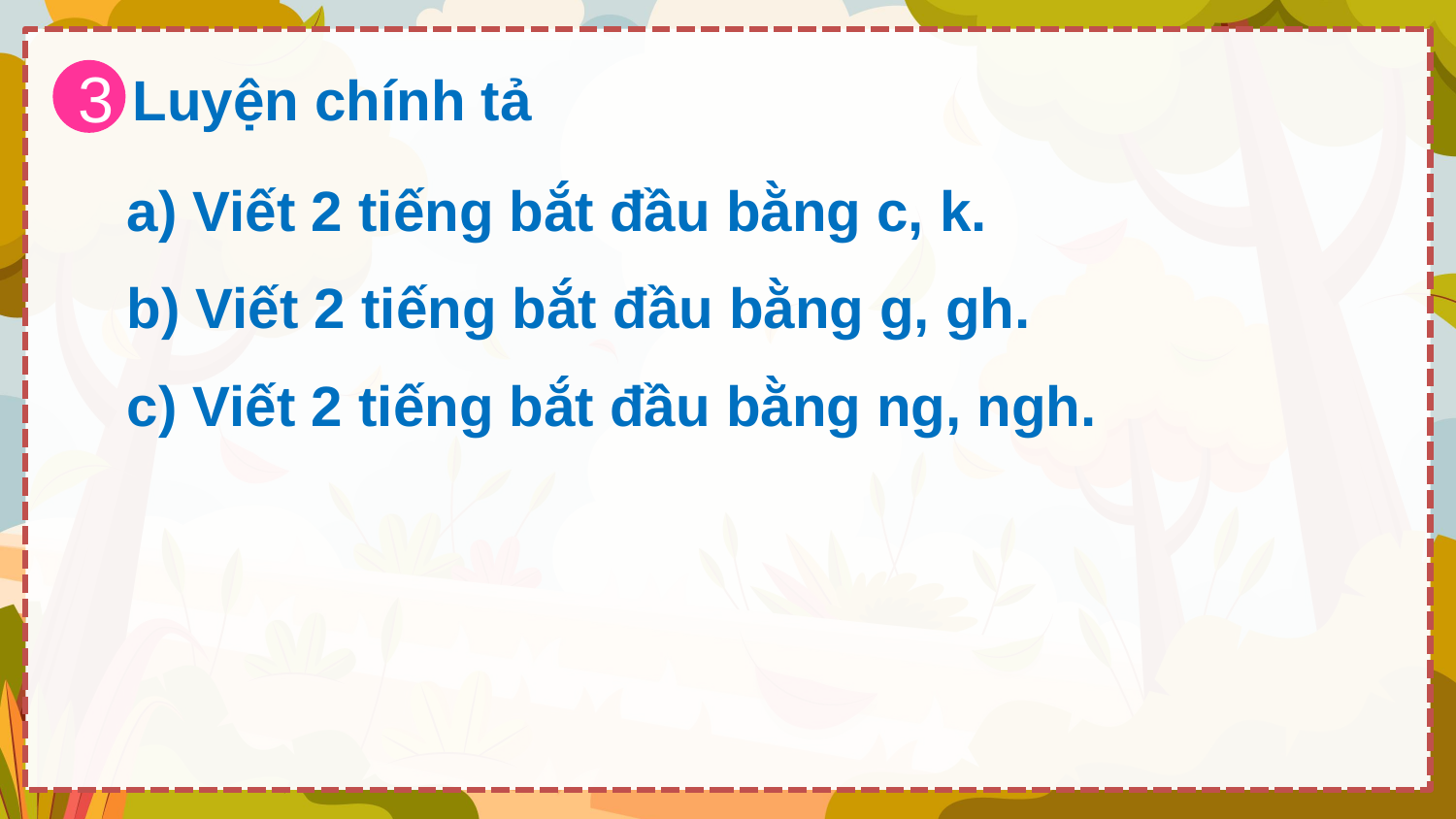

Luyện chính tả
3
a) Viết 2 tiếng bắt đầu bằng c, k.
b) Viết 2 tiếng bắt đầu bằng g, gh.
c) Viết 2 tiếng bắt đầu bằng ng, ngh.